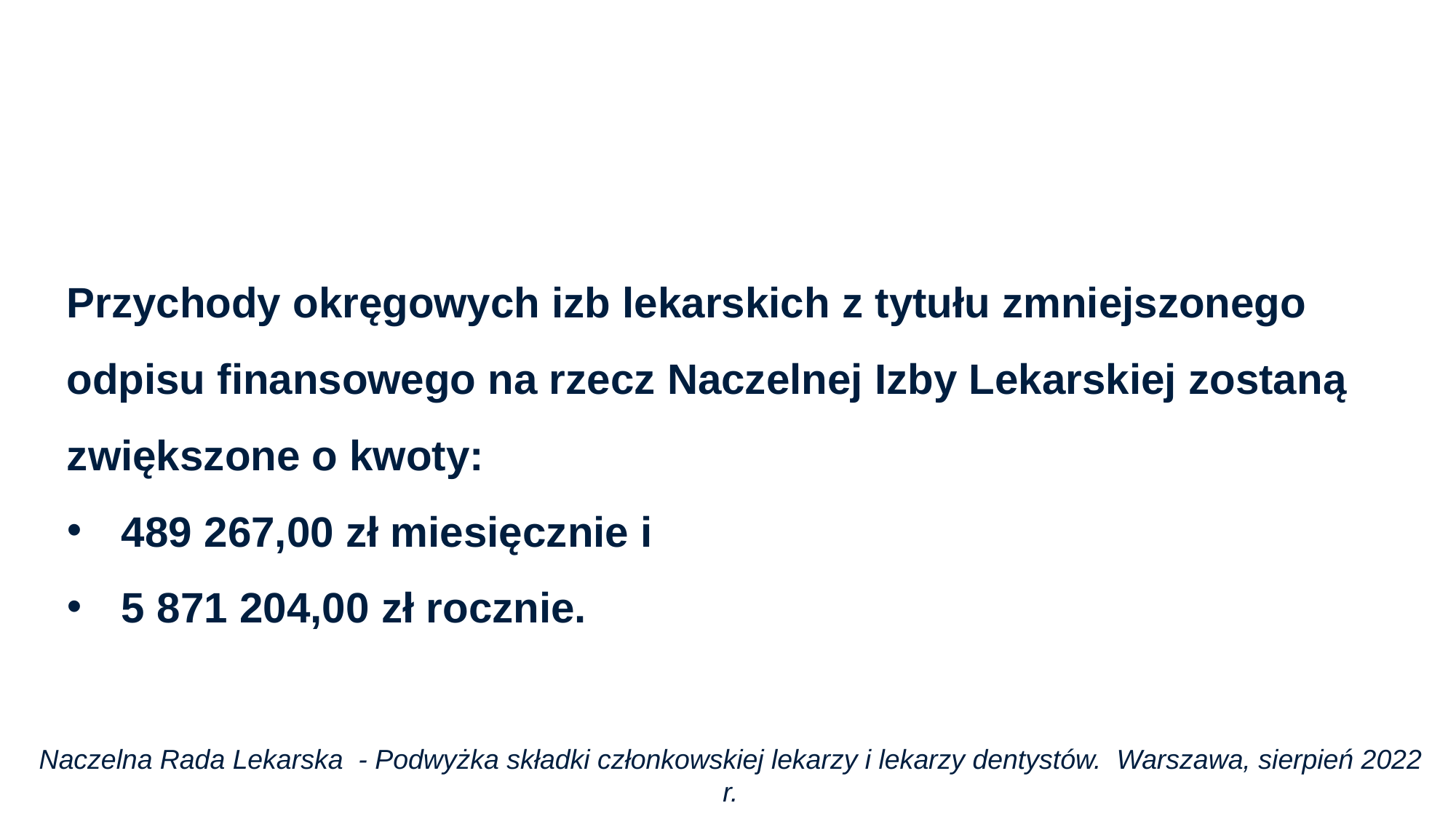

Lorem ipsum dolor sit amet, consectetur adipiscing elit, sed do eiusmod tempor incididunt ut labore et dolore magna aliqua. Ut enim ad minim veniam.
Przychody okręgowych izb lekarskich z tytułu zmniejszonego odpisu finansowego na rzecz Naczelnej Izby Lekarskiej zostaną zwiększone o kwoty:
489 267,00 zł miesięcznie i
5 871 204,00 zł rocznie.

Naczelna Rada Lekarska  - Podwyżka składki członkowskiej lekarzy i lekarzy dentystów.  Warszawa, sierpień 2022 r.